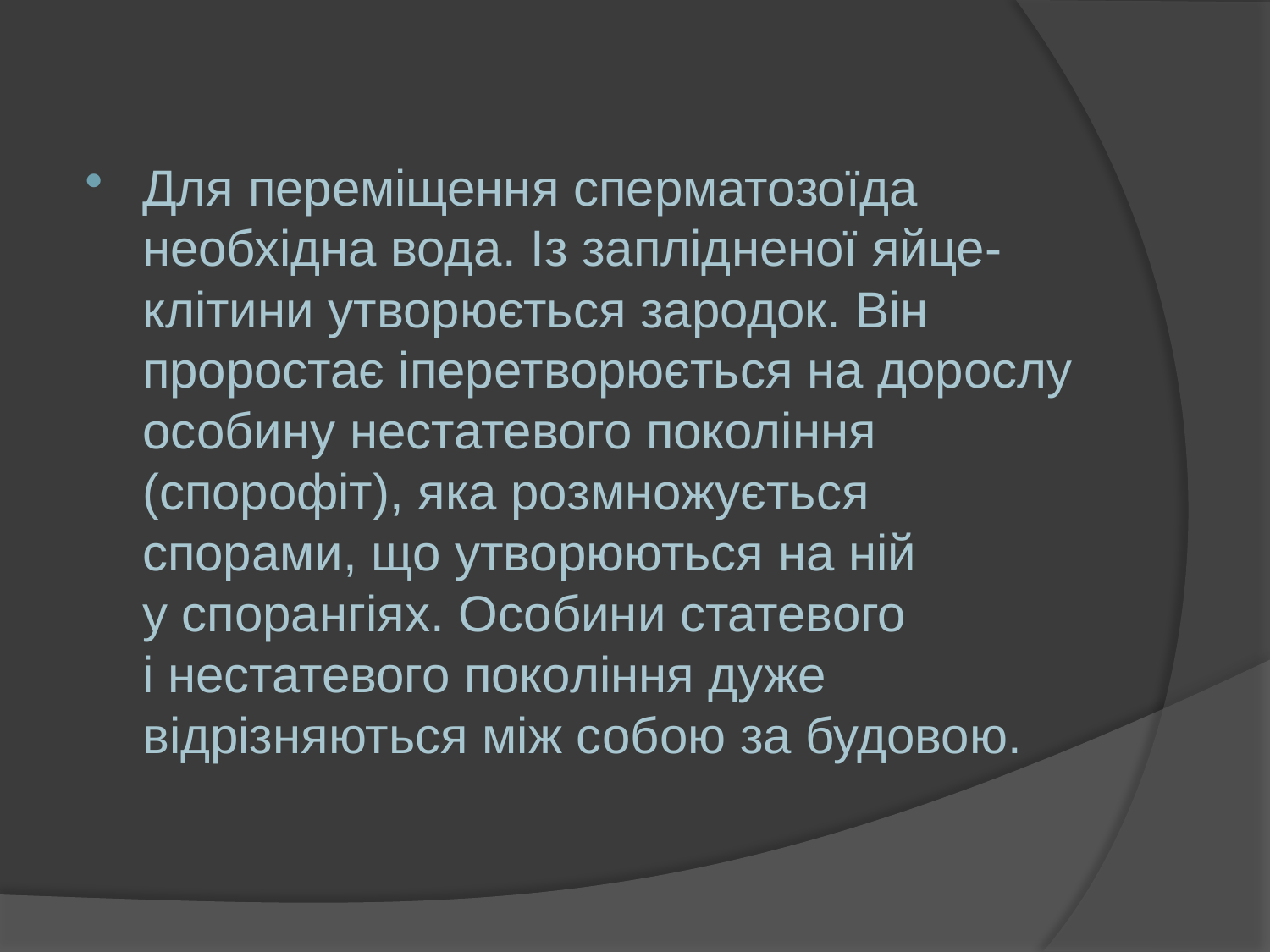

#
Для переміщення сперматозоїда необхідна вода. Із заплідненої яйце-клітини утворюється зародок. Він проростає іперетворюється на дорослу особину нестатевого покоління (спорофіт), яка розмножується спорами, що утворюються на ній у спорангіях. Особини статевого і нестатевого покоління дуже відрізняються між собою за будовою.